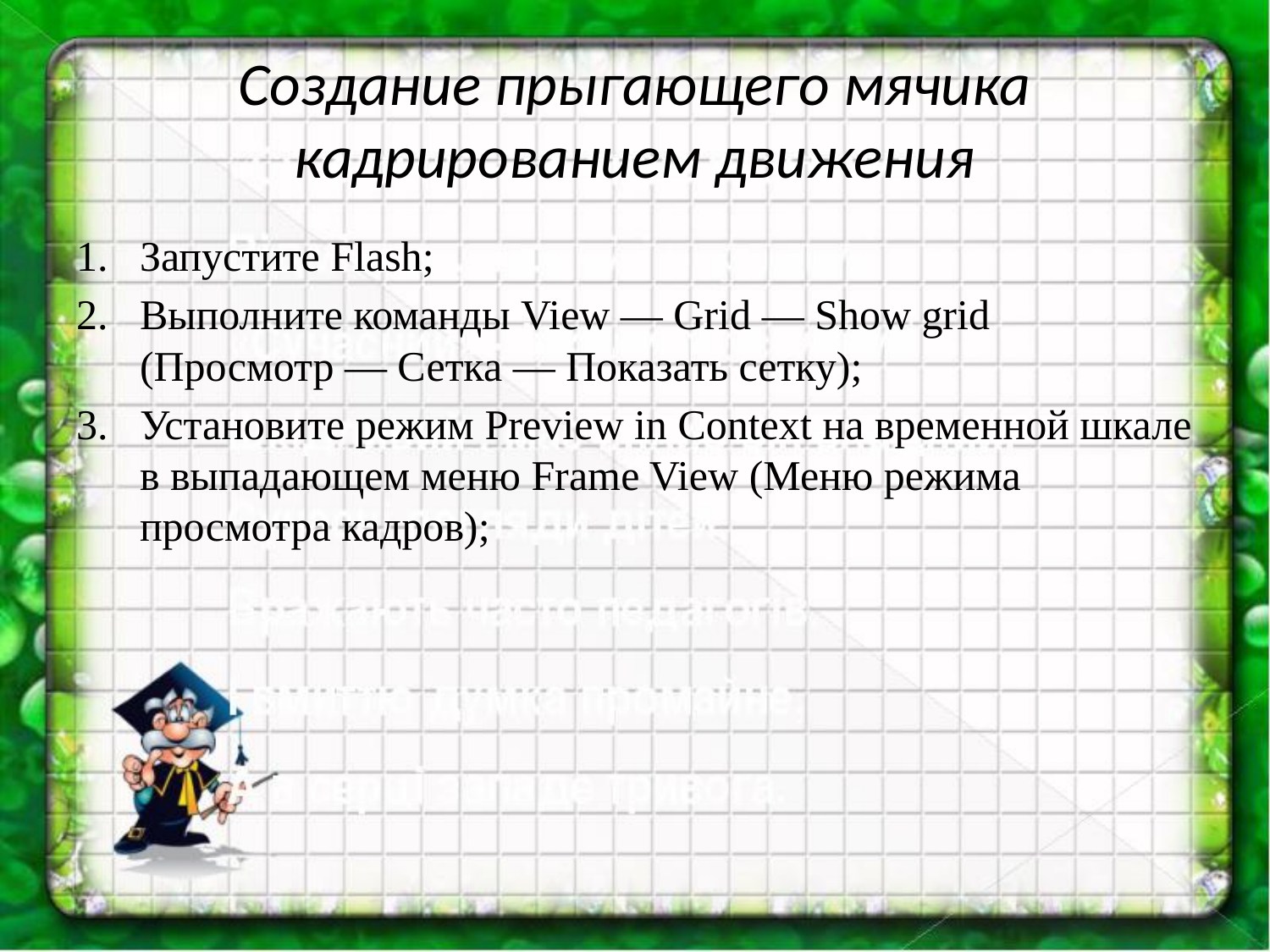

# Создание прыгающего мячика кадрированием движения
Запустите Flash;
Выполните команды View — Grid — Show grid (Просмотр — Сетка — Показать сетку);
Установите режим Preview in Context на временной шкале в выпадающем меню Frame View (Меню режима просмотра кадров);